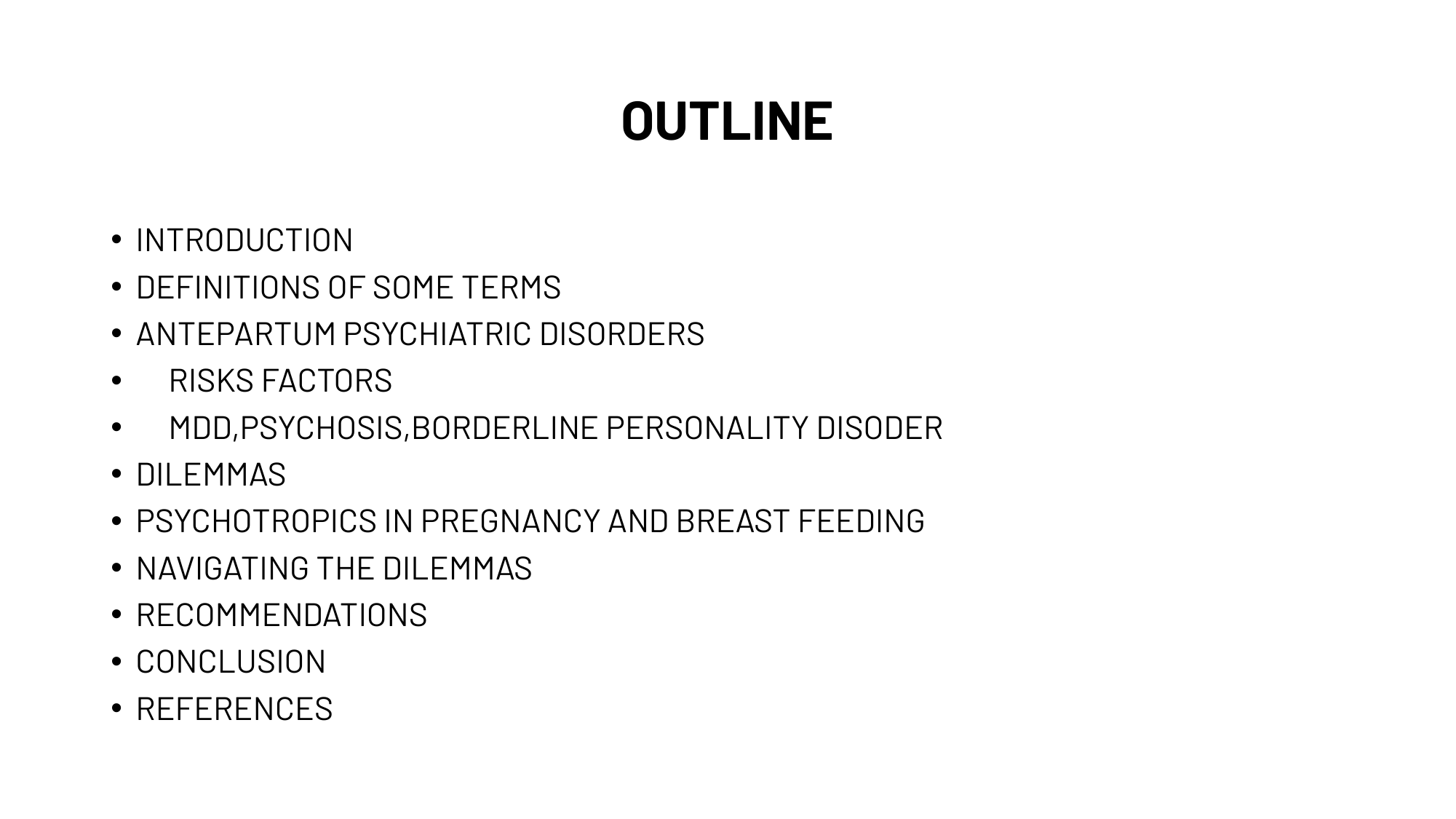

# OUTLINE
INTRODUCTION
DEFINITIONS OF SOME TERMS
ANTEPARTUM PSYCHIATRIC DISORDERS
     RISKS FACTORS
     MDD,PSYCHOSIS,BORDERLINE PERSONALITY DISODER
DILEMMAS
PSYCHOTROPICS IN PREGNANCY AND BREAST FEEDING
NAVIGATING THE DILEMMAS
RECOMMENDATIONS
CONCLUSION
REFERENCES